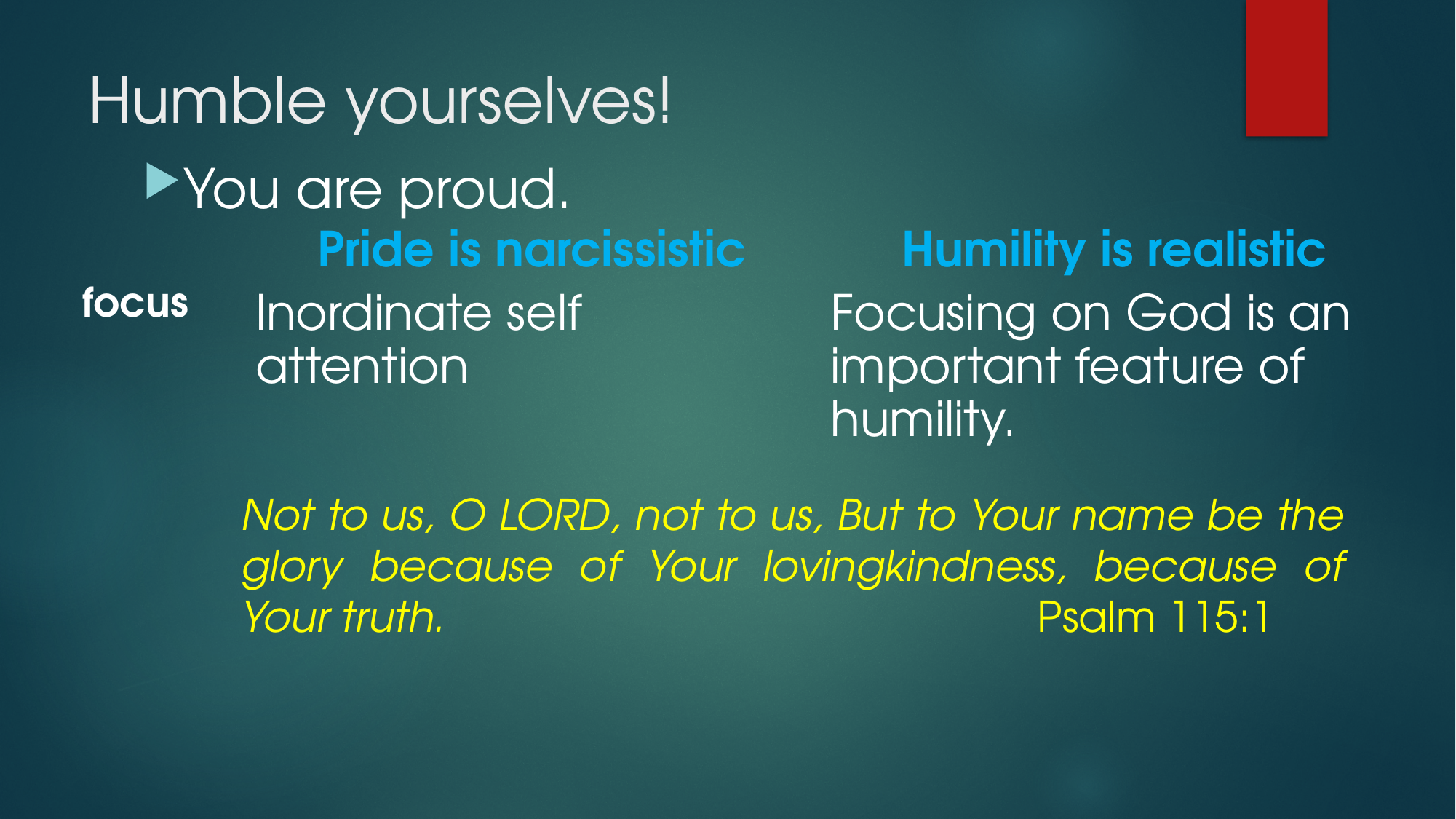

# Humble yourselves!
You are proud.

|  | Pride is narcissistic | Humility is realistic |
| --- | --- | --- |
| focus | Inordinate self attention | Focusing on God is an important feature of humility. |
Not to us, O LORD, not to us, But to Your name be the glory because of Your lovingkindness, because of Your truth.                                                  Psalm 115:1